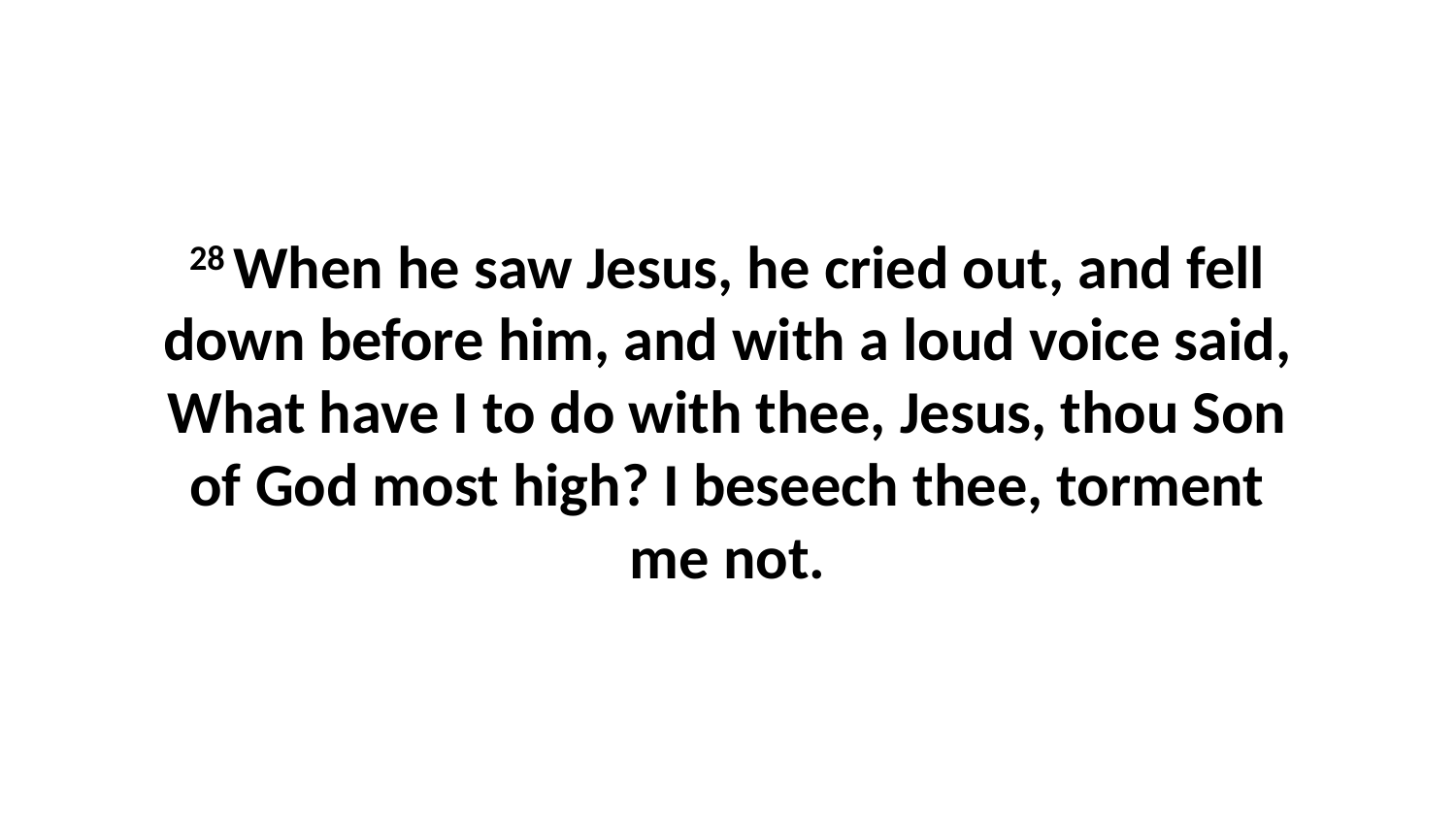

28 When he saw Jesus, he cried out, and fell down before him, and with a loud voice said, What have I to do with thee, Jesus, thou Son of God most high? I beseech thee, torment me not.